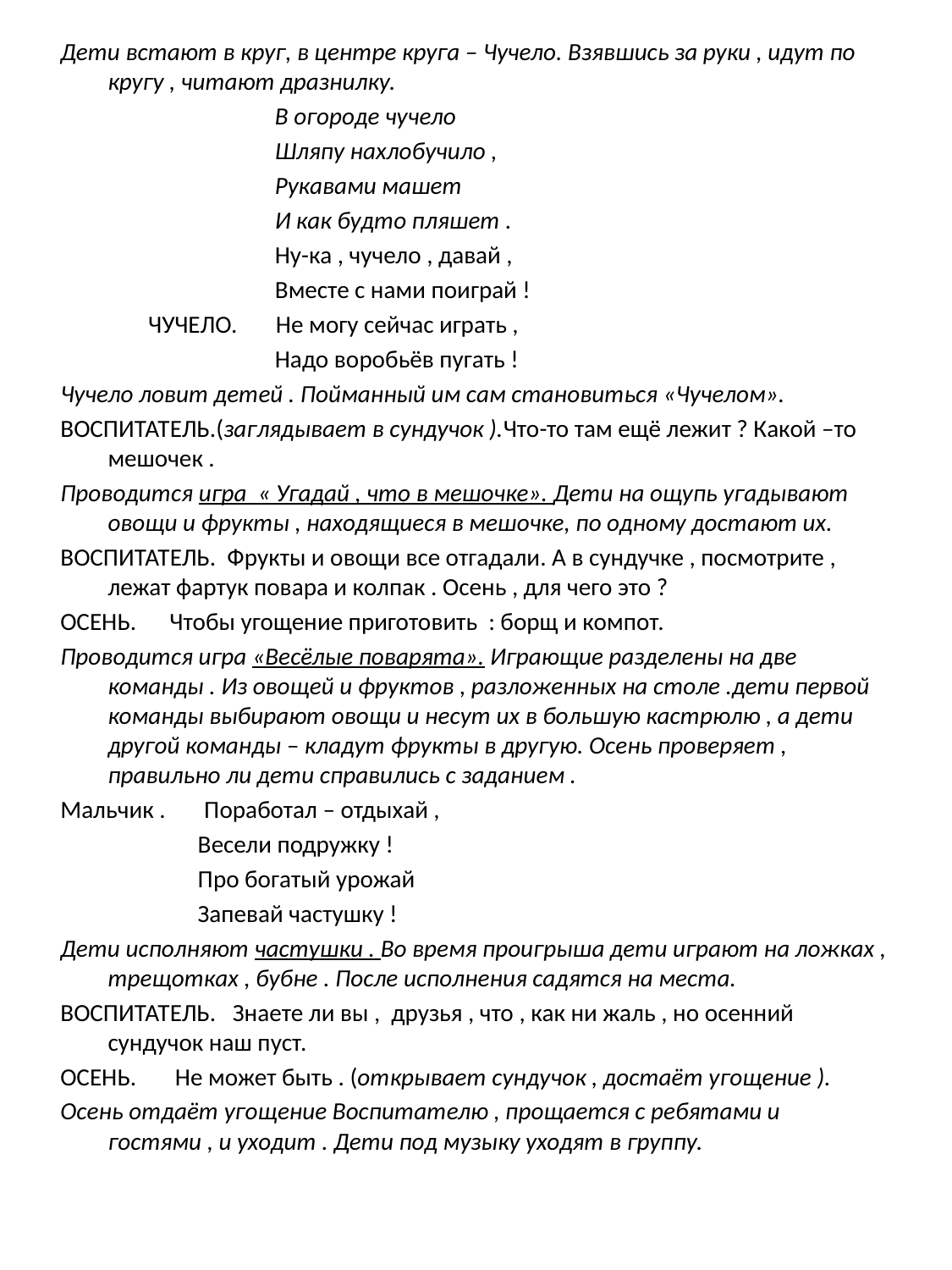

#
Дети встают в круг, в центре круга – Чучело. Взявшись за руки , идут по кругу , читают дразнилку.
                                       В огороде чучело
                                       Шляпу нахлобучило ,
                                       Рукавами машет
                                       И как будто пляшет .
                                       Ну-ка , чучело , давай ,
                                       Вместе с нами поиграй !
                ЧУЧЕЛО.       Не могу сейчас играть ,
                                       Надо воробьёв пугать !
Чучело ловит детей . Пойманный им сам становиться «Чучелом».
ВОСПИТАТЕЛЬ.(заглядывает в сундучок ).Что-то там ещё лежит ? Какой –то мешочек .
Проводится игра  « Угадай , что в мешочке». Дети на ощупь угадывают  овощи и фрукты , находящиеся в мешочке, по одному достают их.
ВОСПИТАТЕЛЬ.  Фрукты и овощи все отгадали. А в сундучке , посмотрите , лежат фартук повара и колпак . Осень , для чего это ?
ОСЕНЬ.      Чтобы угощение приготовить  : борщ и компот.
Проводится игра «Весёлые поварята». Играющие разделены на две команды . Из овощей и фруктов , разложенных на столе .дети первой команды выбирают овощи и несут их в большую кастрюлю , а дети другой команды – кладут фрукты в другую. Осень проверяет , правильно ли дети справились с заданием .
Мальчик .       Поработал – отдыхай ,
                         Весели подружку !
                         Про богатый урожай
                         Запевай частушку !
Дети исполняют частушки . Во время проигрыша дети играют на ложках , трещотках , бубне . После исполнения садятся на места.
ВОСПИТАТЕЛЬ.   Знаете ли вы ,  друзья , что , как ни жаль , но осенний сундучок наш пуст.
ОСЕНЬ.       Не может быть . (открывает сундучок , достаёт угощение ).
Осень отдаёт угощение Воспитателю , прощается с ребятами и гостями , и уходит . Дети под музыку уходят в группу.